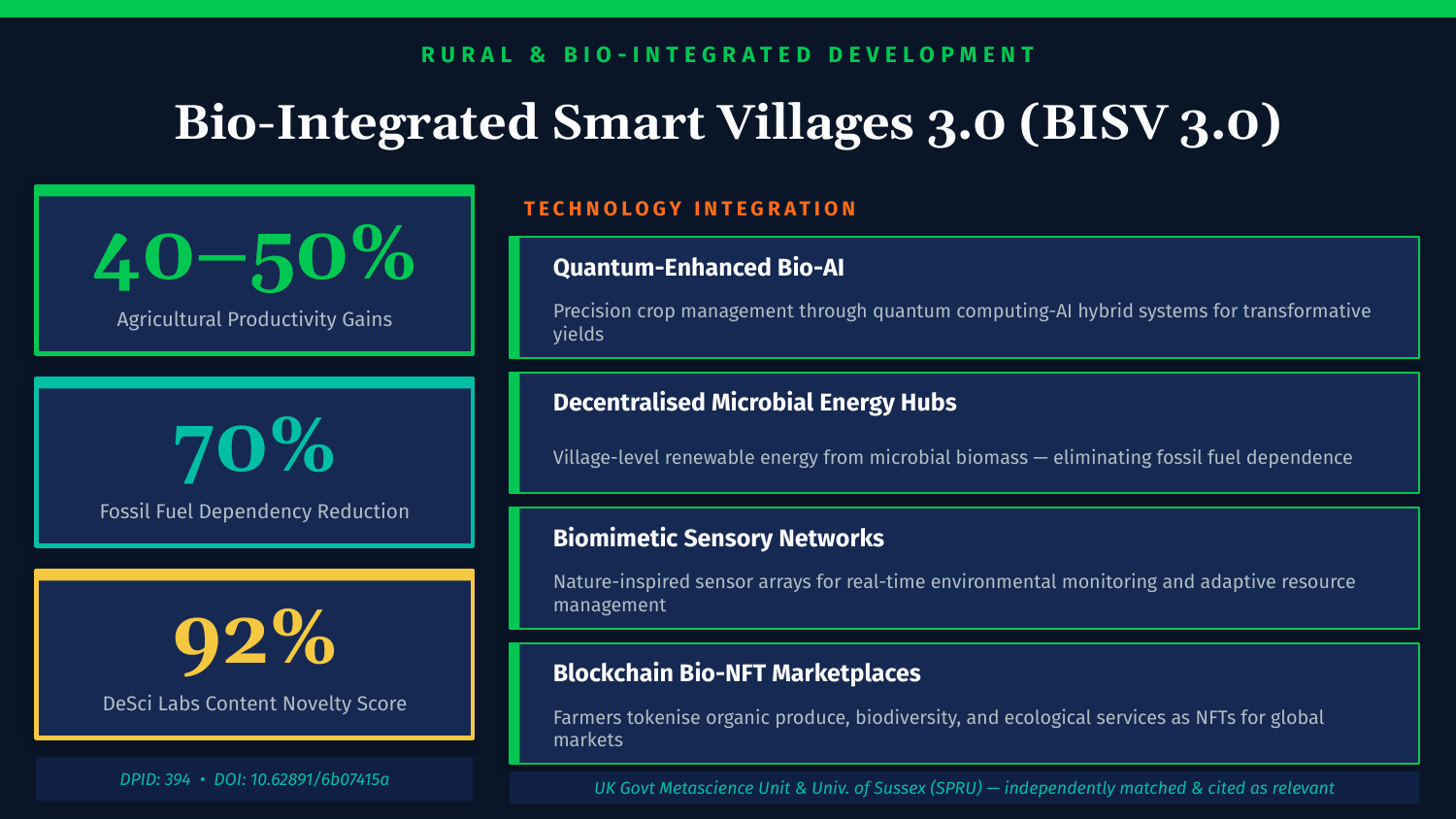

RURAL & BIO-INTEGRATED DEVELOPMENT
Bio-Integrated Smart Villages 3.0 (BISV 3.0)

TECHNOLOGY INTEGRATION
40–50%

Quantum-Enhanced Bio-AI
Precision crop management through quantum computing-AI hybrid systems for transformative yields
Agricultural Productivity Gains

Decentralised Microbial Energy Hubs
70%
Village-level renewable energy from microbial biomass — eliminating fossil fuel dependence
Fossil Fuel Dependency Reduction

Biomimetic Sensory Networks
Nature-inspired sensor arrays for real-time environmental monitoring and adaptive resource management

92%

Blockchain Bio-NFT Marketplaces
DeSci Labs Content Novelty Score
Farmers tokenise organic produce, biodiversity, and ecological services as NFTs for global markets

DPID: 394  •  DOI: 10.62891/6b07415a

UK Govt Metascience Unit & Univ. of Sussex (SPRU) — independently matched & cited as relevant